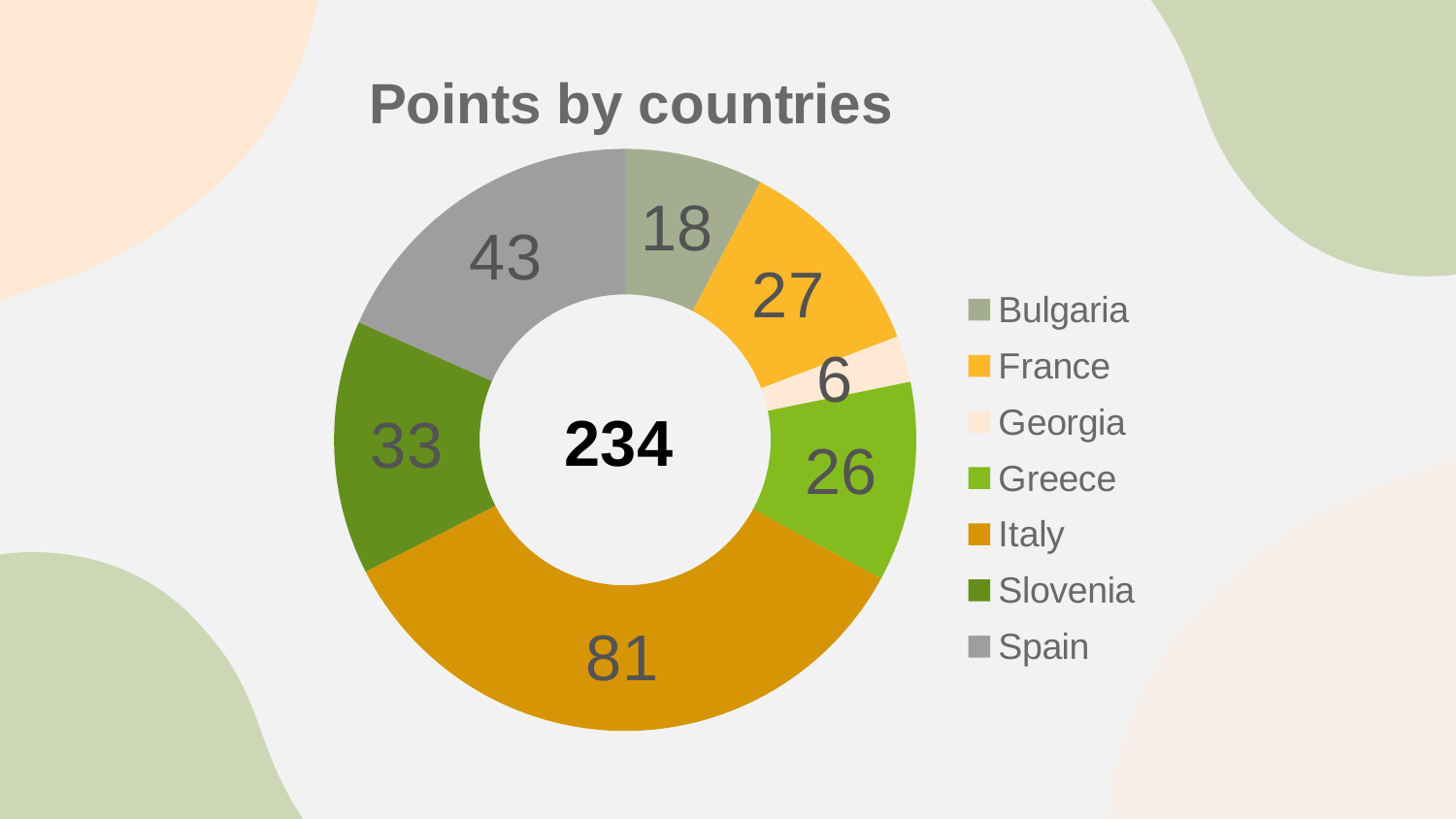

### Chart: Points by countries

| Category |  |
|---|---|
| Bulgaria | 18.0 |
| France | 27.0 |
| Georgia | 6.0 |
| Greece | 26.0 |
| Italy | 81.0 |
| Slovenia | 33.0 |
| Spain | 43.0 |